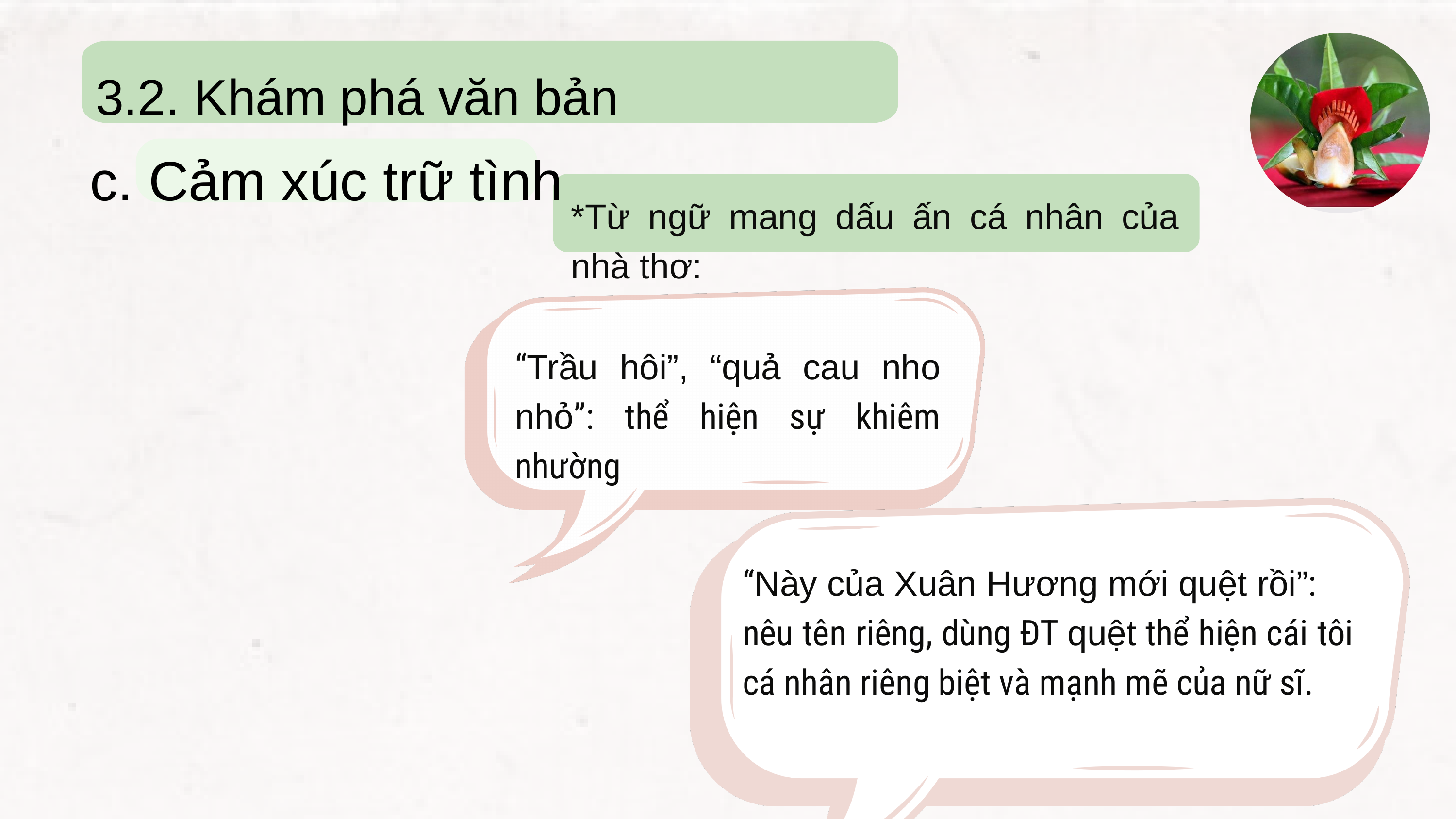

3.2. Khám phá văn bản
c. Cảm xúc trữ tình

*Từ ngữ mang dấu ấn cá nhân của nhà thơ:

“Trầu hôi”, “quả cau nho nhỏ”: thể hiện sự khiêm nhường

“Này của Xuân Hương mới quệt rồi”:
nêu tên riêng, dùng ĐT quệt thể hiện cái tôi cá nhân riêng biệt và mạnh mẽ của nữ sĩ.